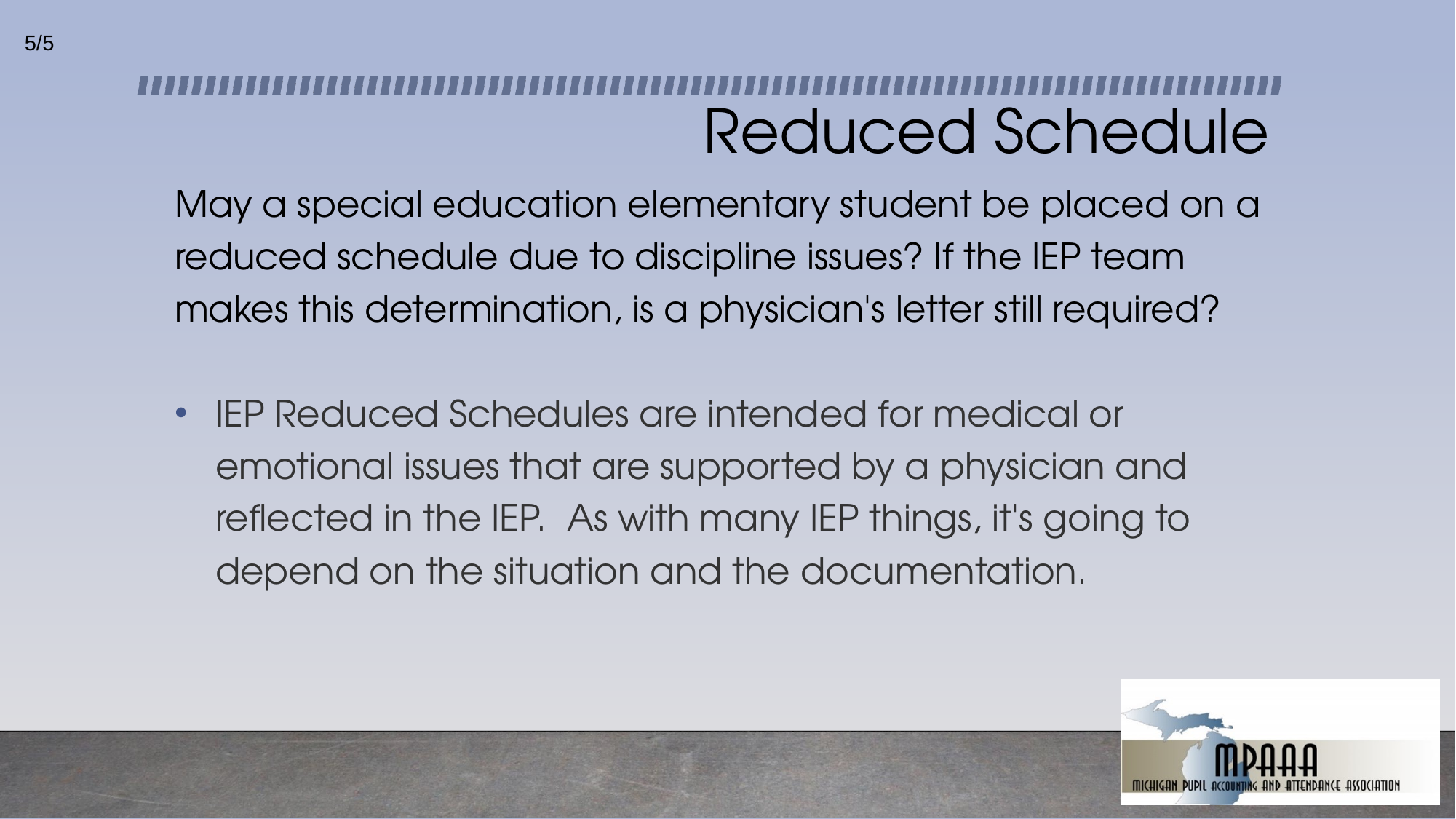

5/5
# Reduced Schedule
May a special education elementary student be placed on a reduced schedule due to discipline issues? If the IEP team makes this determination, is a physician's letter still required?

IEP Reduced Schedules are intended for medical or emotional issues that are supported by a physician and reflected in the IEP.  As with many IEP things, it's going to depend on the situation and the documentation.